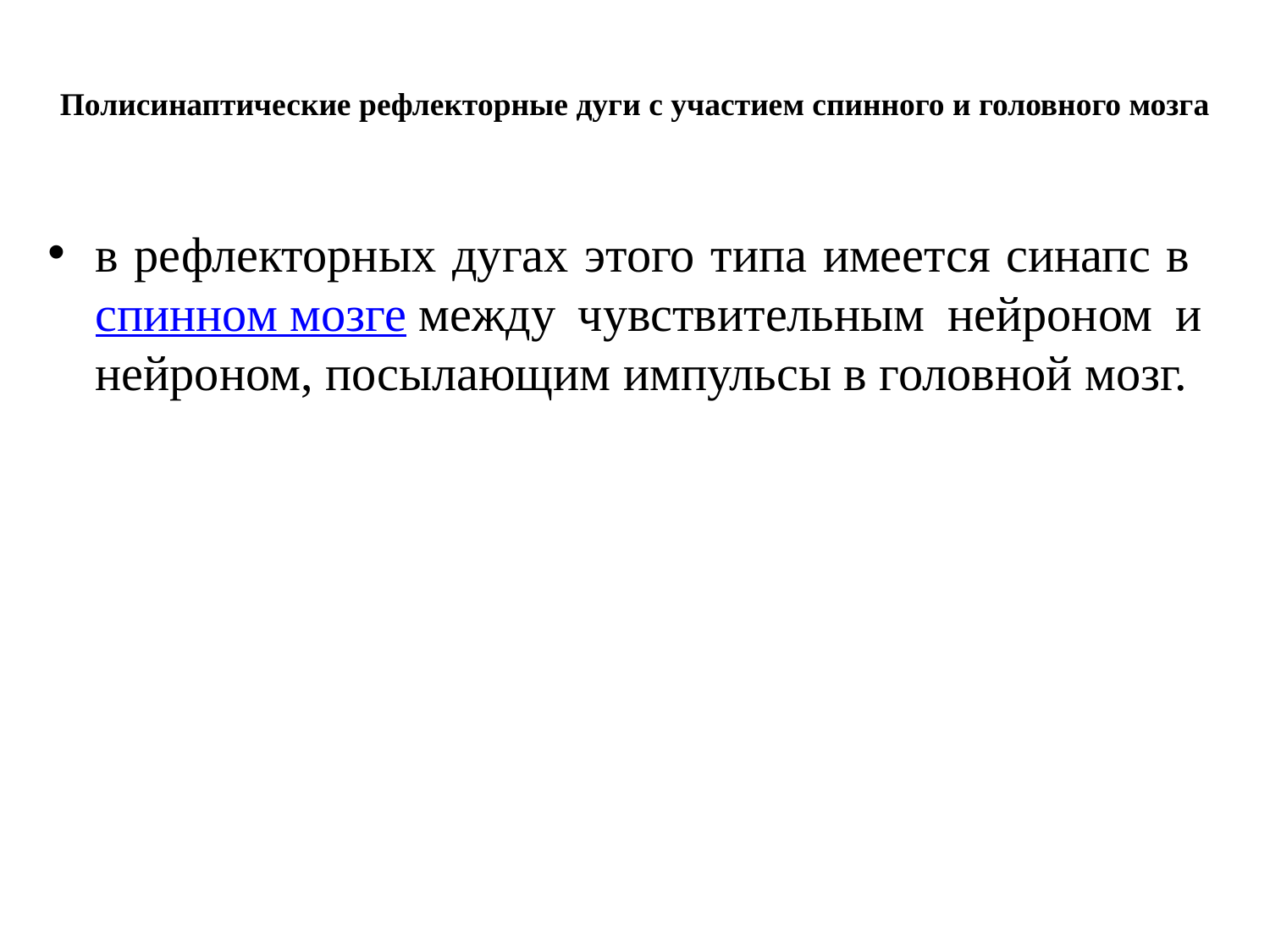

# Полисинаптические рефлекторные дуги с участием спинного и головного мозга
в рефлекторных дугах этого типа имеется синапс в спинном мозге между чувствительным нейроном и нейроном, посылающим импульсы в головной мозг.